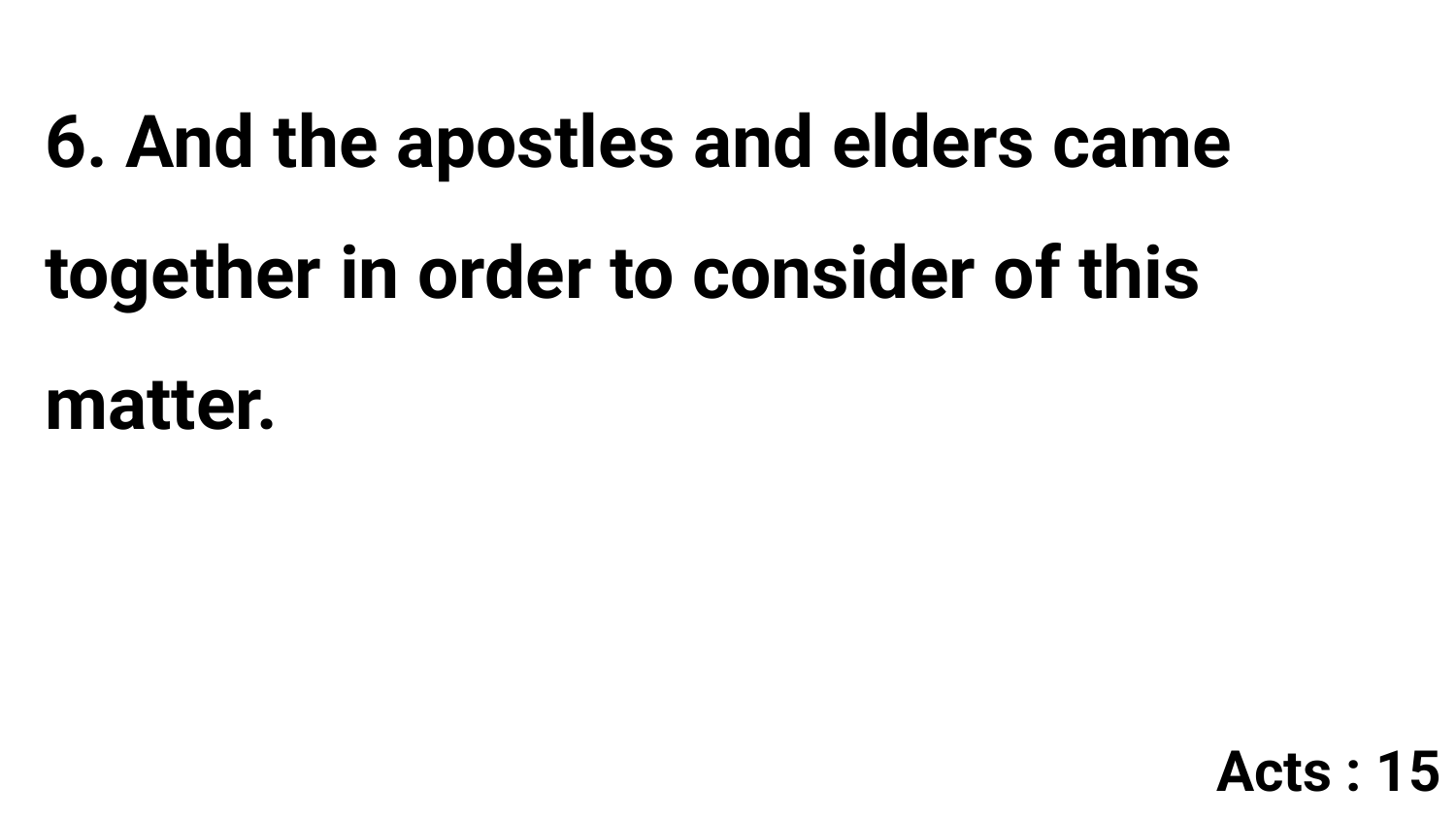

6. And the apostles and elders came together in order to consider of this matter.
Acts : 15